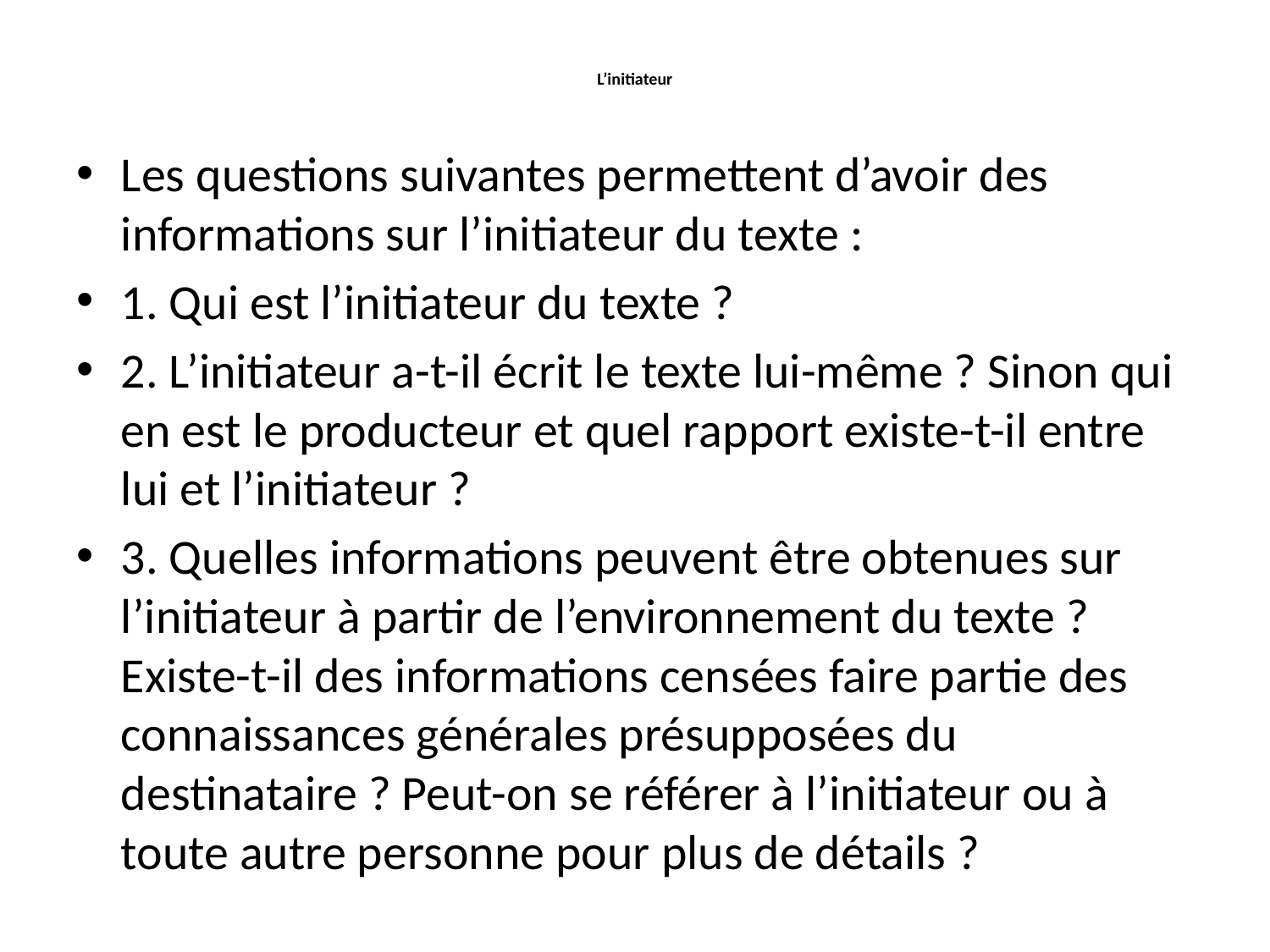

# L’initiateur
Les questions suivantes permettent d’avoir des informations sur l’initiateur du texte :
1. Qui est l’initiateur du texte ?
2. L’initiateur a-t-il écrit le texte lui-même ? Sinon qui en est le producteur et quel rapport existe-t-il entre lui et l’initiateur ?
3. Quelles informations peuvent être obtenues sur l’initiateur à partir de l’environnement du texte ? Existe-t-il des informations censées faire partie des connaissances générales présupposées du destinataire ? Peut-on se référer à l’initiateur ou à toute autre personne pour plus de détails ?